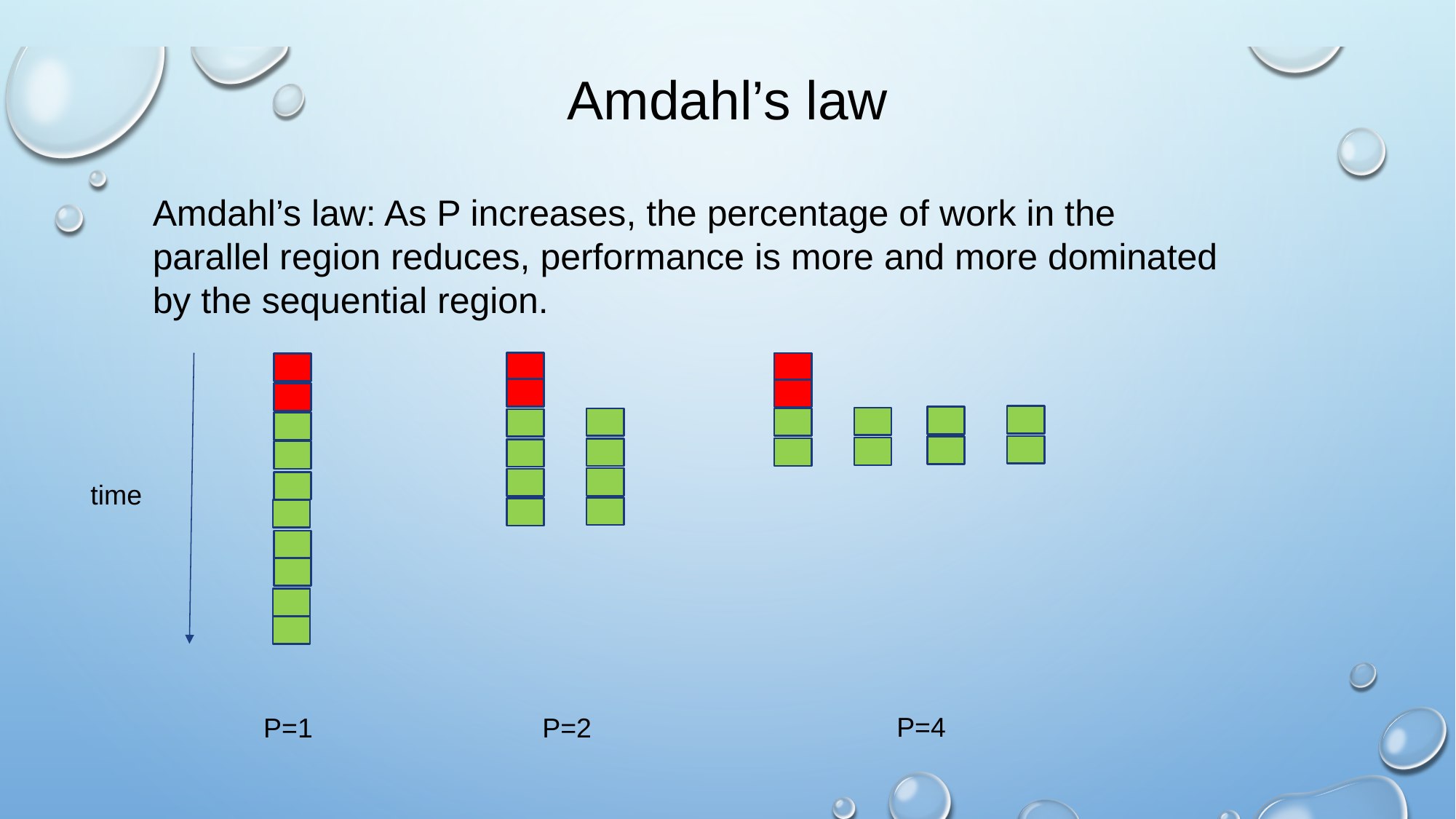

# Amdahl’s law

Amdahl’s law: As P increases, the percentage of work in the parallel region reduces, performance is more and more dominated by the sequential region.

time

P=4
P=1
P=2